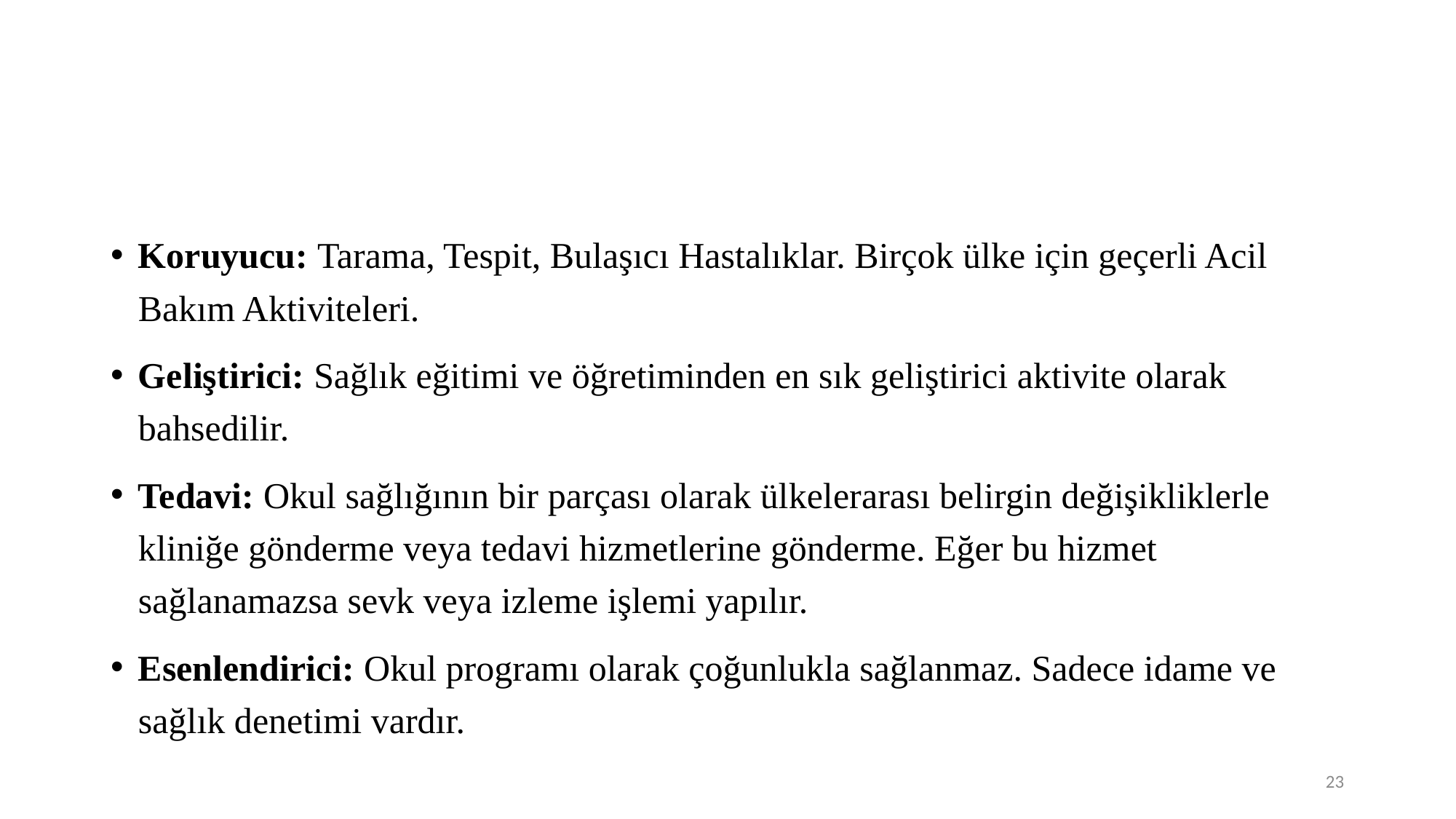

#
Koruyucu: Tarama, Tespit, Bulaşıcı Hastalıklar. Birçok ülke için geçerli Acil Bakım Aktiviteleri.
Geliştirici: Sağlık eğitimi ve öğretiminden en sık geliştirici aktivite olarak bahsedilir.
Tedavi: Okul sağlığının bir parçası olarak ülkelerarası belirgin değişikliklerle kliniğe gönderme veya tedavi hizmetlerine gönderme. Eğer bu hizmet sağlanamazsa sevk veya izleme işlemi yapılır.
Esenlendirici: Okul programı olarak çoğunlukla sağlanmaz. Sadece idame ve sağlık denetimi vardır.
23